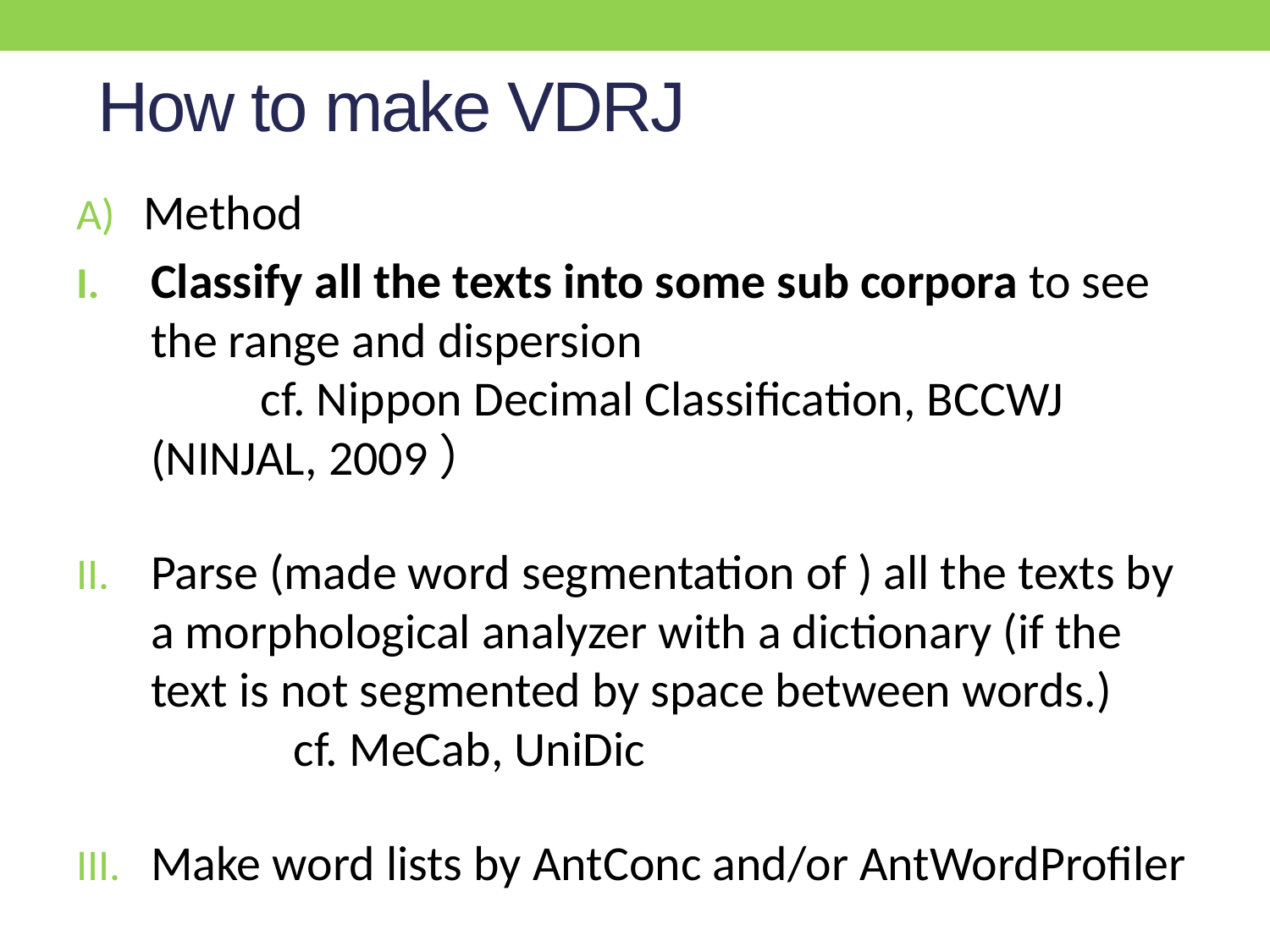

# How to make VDRJ
Method
Classify all the texts into some sub corpora to see the range and dispersion                                                             cf. Nippon Decimal Classification, BCCWJ (NINJAL, 2009）

Parse (made word segmentation of ) all the texts by a morphological analyzer with a dictionary (if the text is not segmented by space between words.)                     cf. MeCab, UniDic

Make word lists by AntConc and/or AntWordProfiler